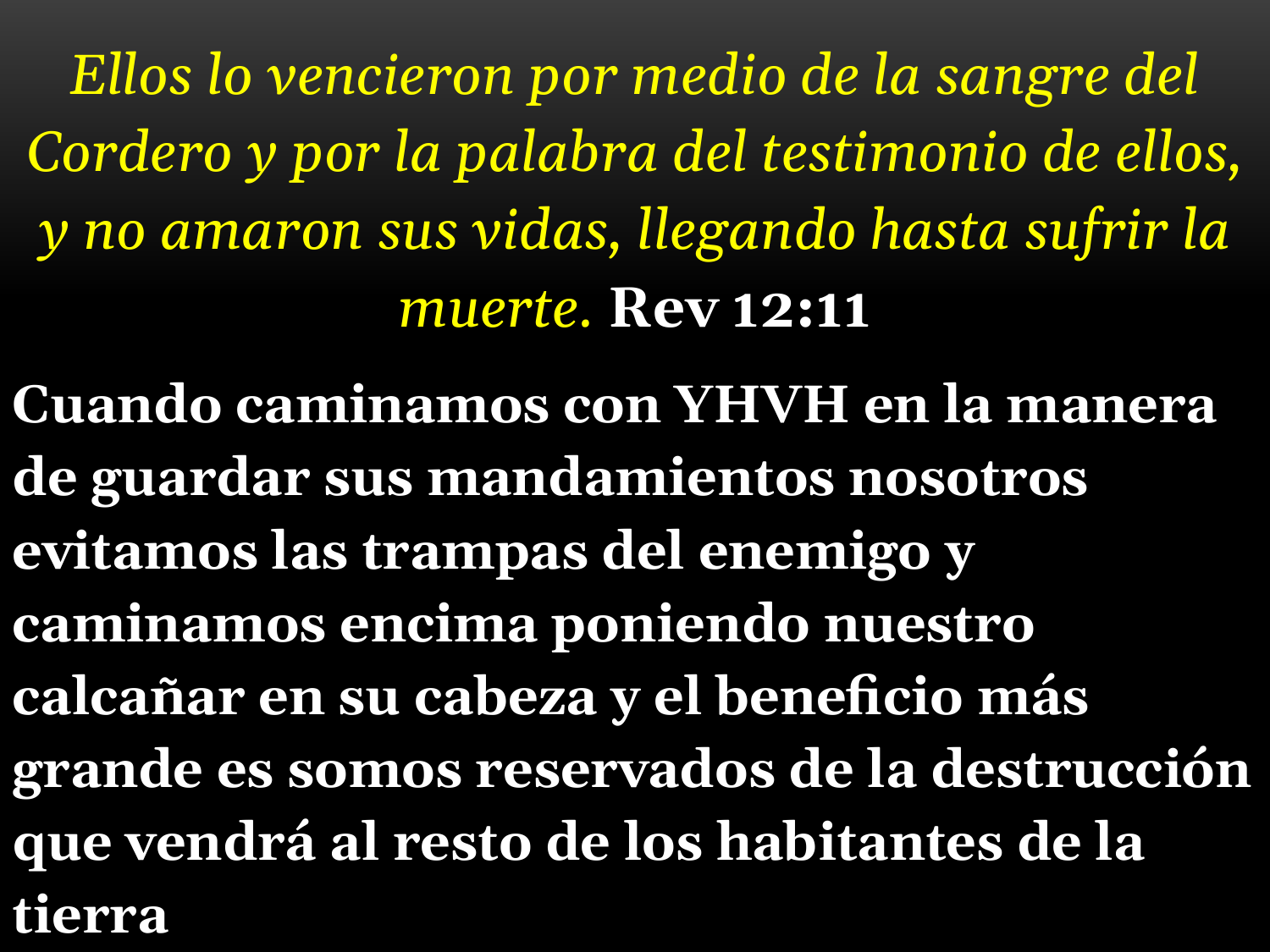

Ellos lo vencieron por medio de la sangre del Cordero y por la palabra del testimonio de ellos, y no amaron sus vidas, llegando hasta sufrir la muerte. Rev 12:11
Cuando caminamos con YHVH en la manera de guardar sus mandamientos nosotros evitamos las trampas del enemigo y caminamos encima poniendo nuestro calcañar en su cabeza y el beneficio más grande es somos reservados de la destrucción que vendrá al resto de los habitantes de la tierra